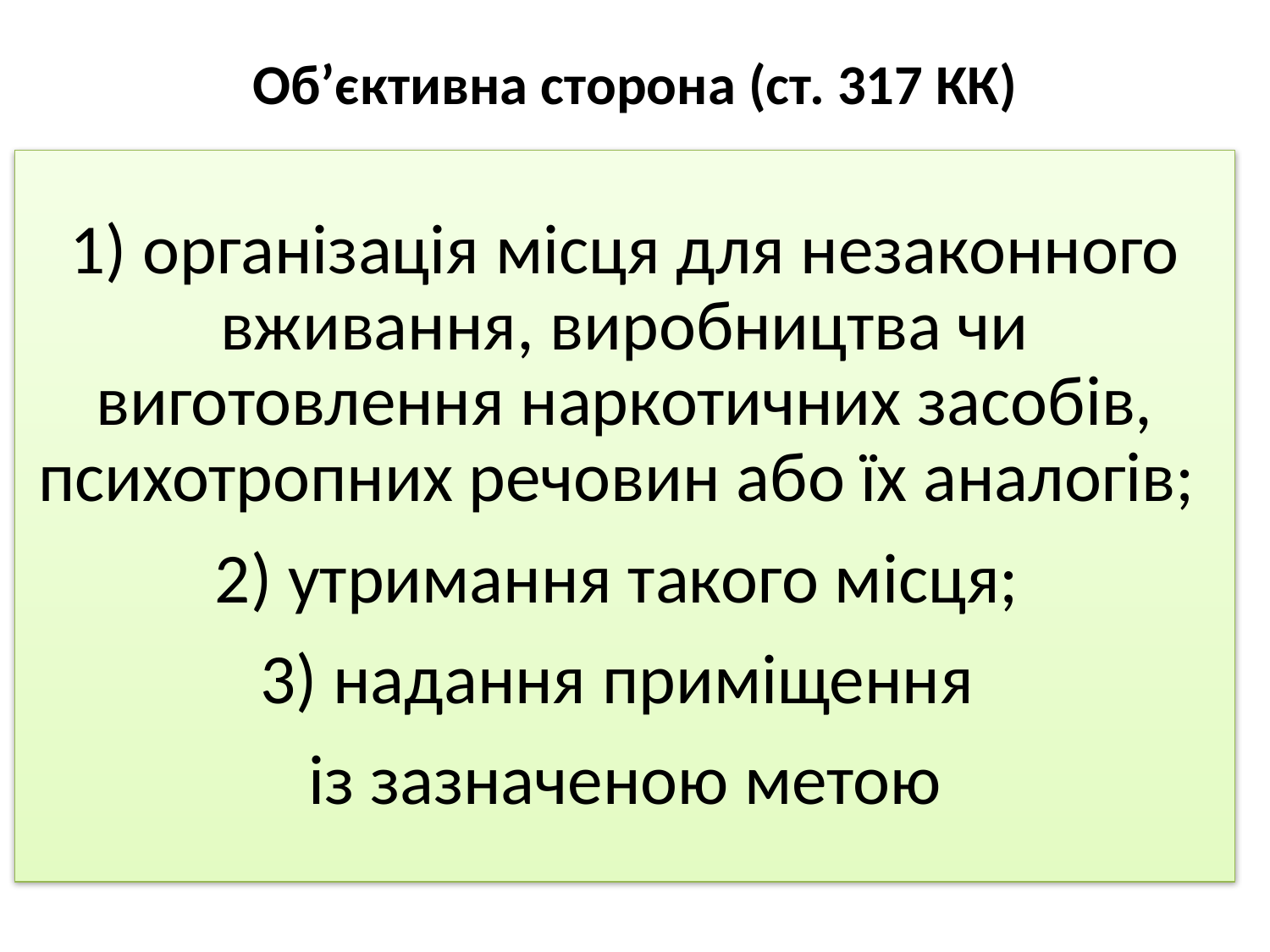

# Об’єктивна сторона (ст. 317 КК)
1) організація місця для незаконного вживання, виробництва чи виготовлення наркотичних засобів, психотропних речовин або їх аналогів;
2) утримання такого місця;
3) надання приміщення
із зазначеною метою